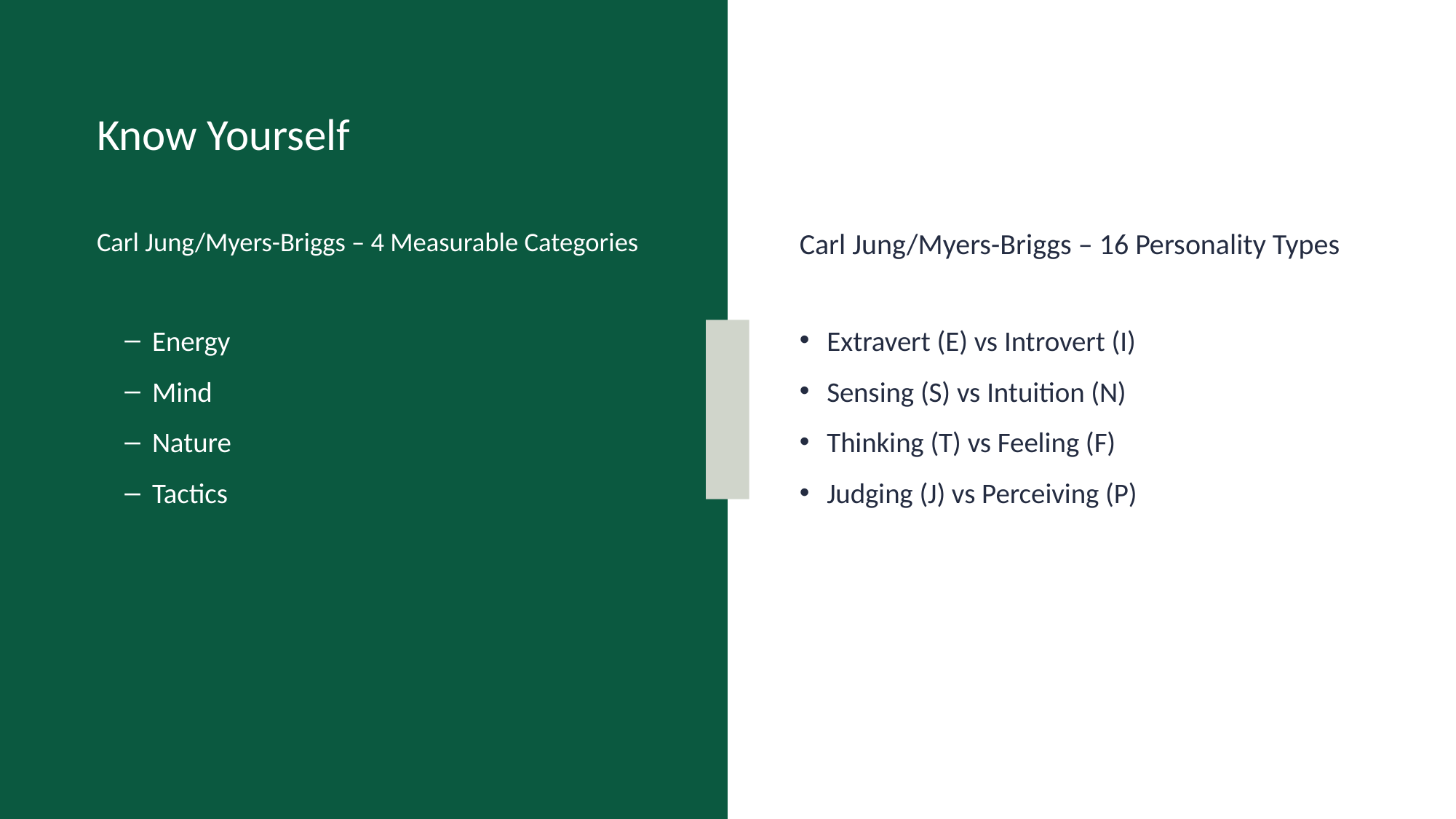

# Know Yourself
Carl Jung/Myers-Briggs – 16 Personality Types

Carl Jung/Myers-Briggs – 4 Measurable Categories

Energy
Mind
Nature
Tactics
Extravert (E) vs Introvert (I)
Sensing (S) vs Intuition (N)
Thinking (T) vs Feeling (F)
Judging (J) vs Perceiving (P)